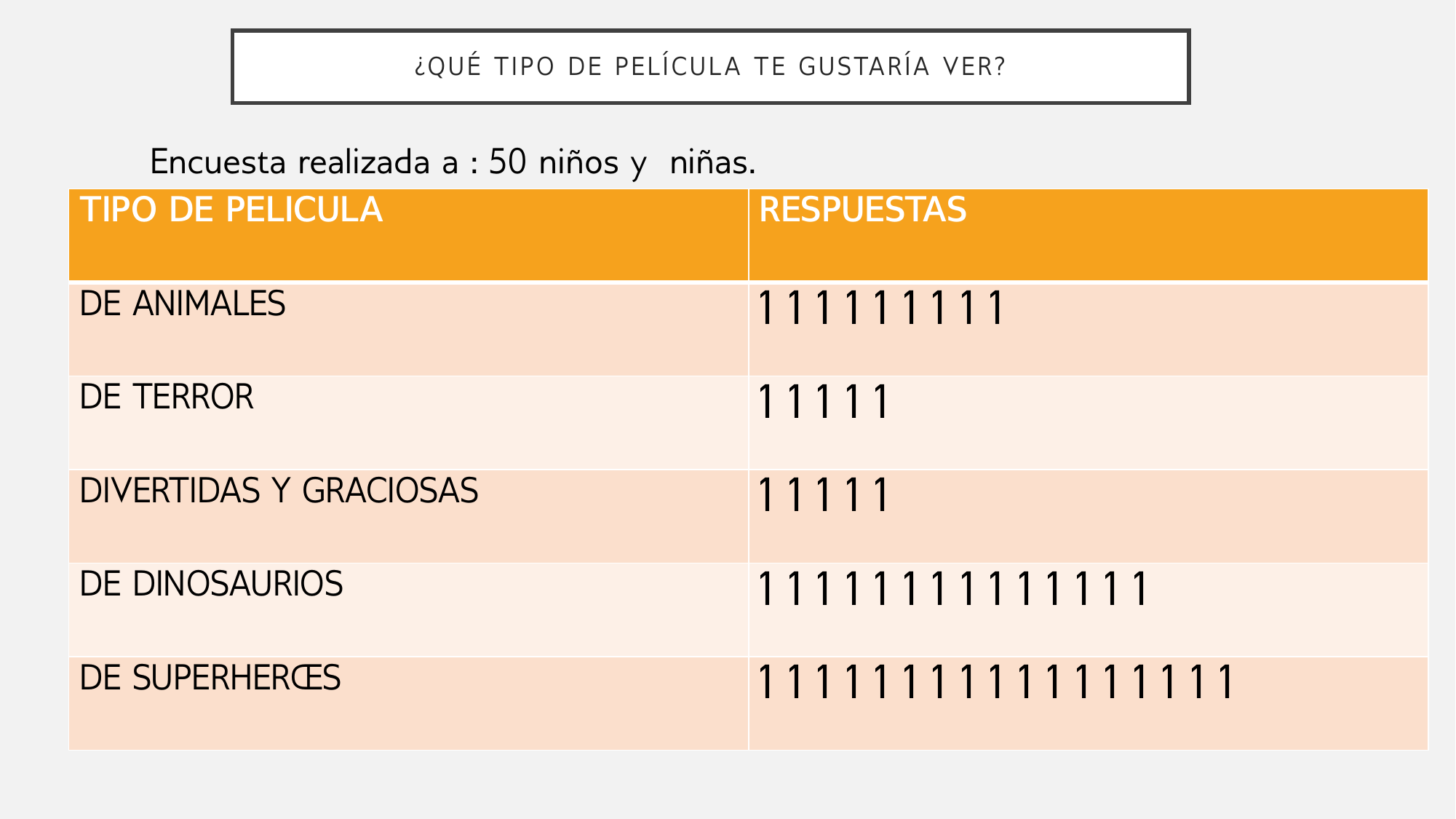

# ¿Qué tipo de película te gustaría ver?
Encuesta realizada a : 50 niños y  niñas.
| TIPO DE PELICULA | RESPUESTAS |
| --- | --- |
| DE ANIMALES | 1 1 1 1 1 1 1 1 1 |
| DE TERROR | 1 1 1 1 1 |
| DIVERTIDAS Y GRACIOSAS | 1 1 1 1 1 |
| DE DINOSAURIOS | 1 1 1 1 1 1 1 1 1 1 1 1 1 1 |
| DE SUPERHEROES | 1 1 1 1 1 1 1 1 1 1 1 1 1 1 1 1 1 |